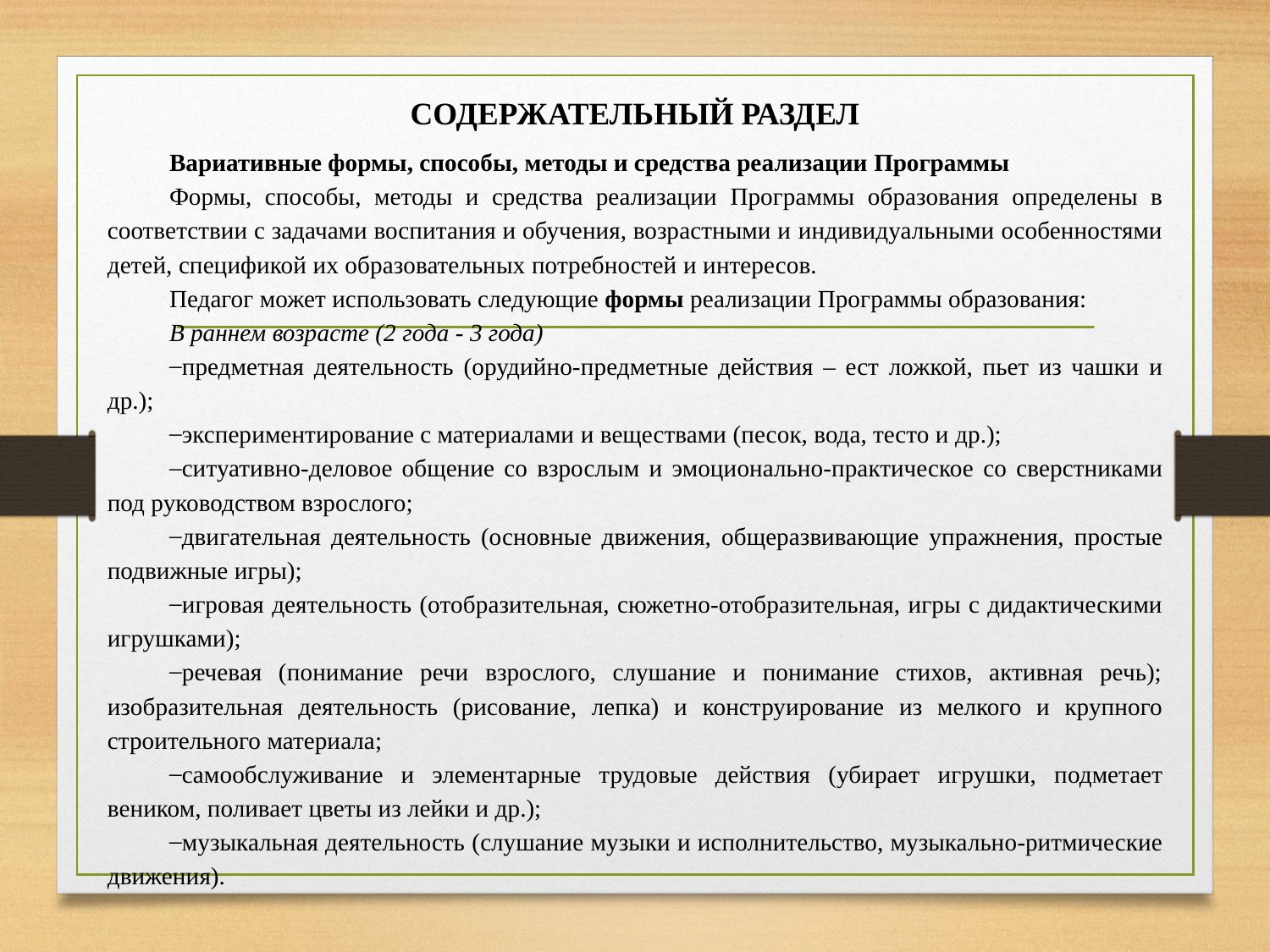

# СОДЕРЖАТЕЛЬНЫЙ РАЗДЕЛ
Вариативные формы, способы, методы и средства реализации Программы
Формы, способы, методы и средства реализации Программы образования определены в соответствии с задачами воспитания и обучения, возрастными и индивидуальными особенностями детей, спецификой их образовательных потребностей и интересов.
Педагог может использовать следующие формы реализации Программы образования:
В раннем возрасте (2 года - 3 года)
предметная деятельность (орудийно-предметные действия – ест ложкой, пьет из чашки и др.);
экспериментирование с материалами и веществами (песок, вода, тесто и др.);
ситуативно-деловое общение со взрослым и эмоционально-практическое со сверстниками под руководством взрослого;
двигательная деятельность (основные движения, общеразвивающие упражнения, простые подвижные игры);
игровая деятельность (отобразительная, сюжетно-отобразительная, игры с дидактическими игрушками);
речевая (понимание речи взрослого, слушание и понимание стихов, активная речь); изобразительная деятельность (рисование, лепка) и конструирование из мелкого и крупного строительного материала;
самообслуживание и элементарные трудовые действия (убирает игрушки, подметает веником, поливает цветы из лейки и др.);
музыкальная деятельность (слушание музыки и исполнительство, музыкально-ритмические движения).